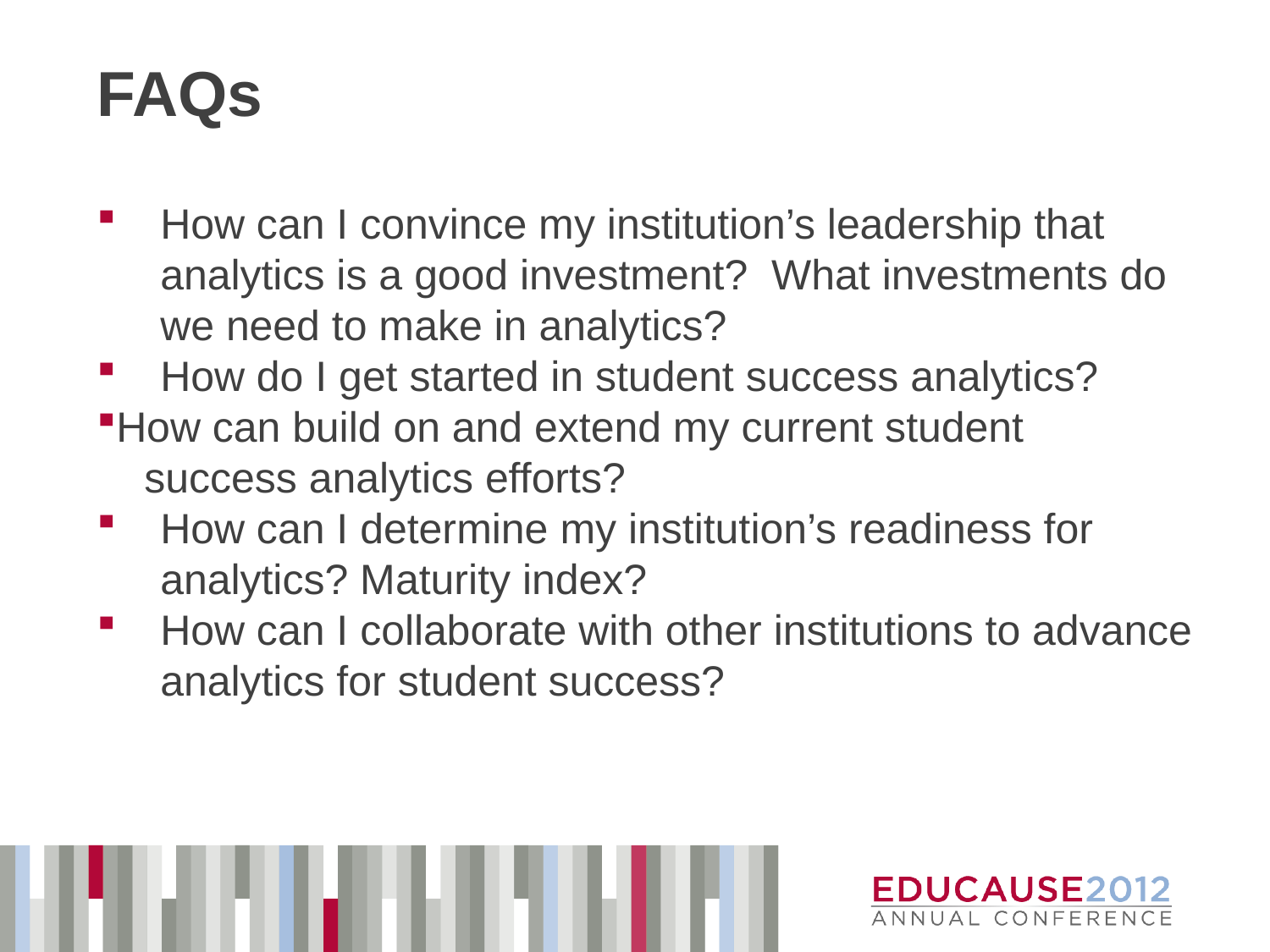

# FAQs
How can I convince my institution’s leadership that analytics is a good investment?  What investments do we need to make in analytics?
How do I get started in student success analytics?
How can build on and extend my current student
    success analytics efforts?
How can I determine my institution’s readiness for analytics? Maturity index?
How can I collaborate with other institutions to advance analytics for student success?